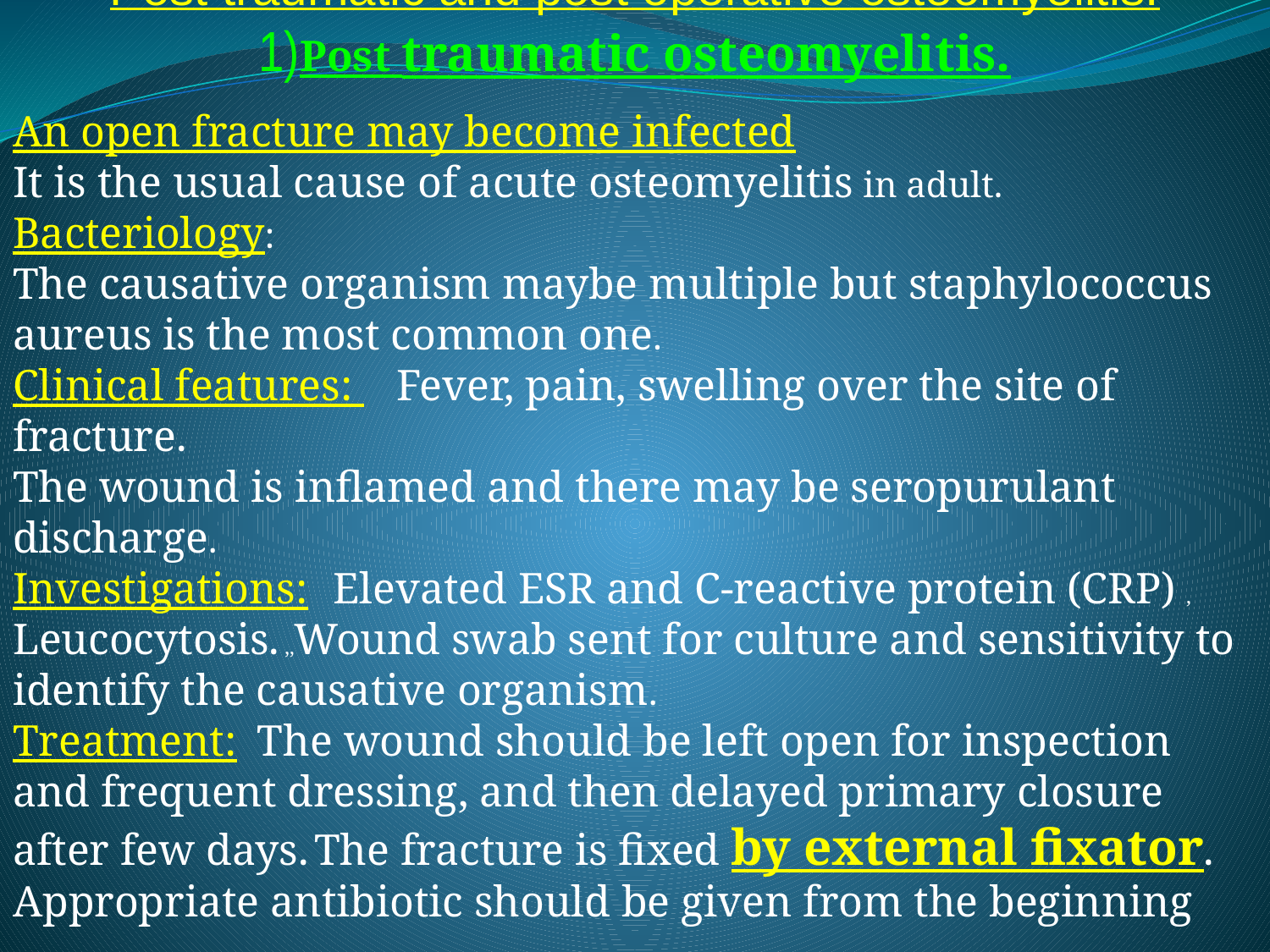

Post traumatic and post operative osteomyelitis.
1)Post traumatic osteomyelitis.

An open fracture may become infected
It is the usual cause of acute osteomyelitis in adult.
Bacteriology:
The causative organism maybe multiple but staphylococcus aureus is the most common one.
Clinical features:    Fever, pain, swelling over the site of fracture.
The wound is inflamed and there may be seropurulant discharge.
Investigations:     Elevated ESR and C-reactive protein (CRP)  ,   Leucocytosis. ,,Wound swab sent for culture and sensitivity to identify the causative organism.
Treatment:    The wound should be left open for inspection and frequent dressing, and then delayed primary closure after few days. The fracture is fixed by external fixator.
Appropriate antibiotic should be given from the beginning